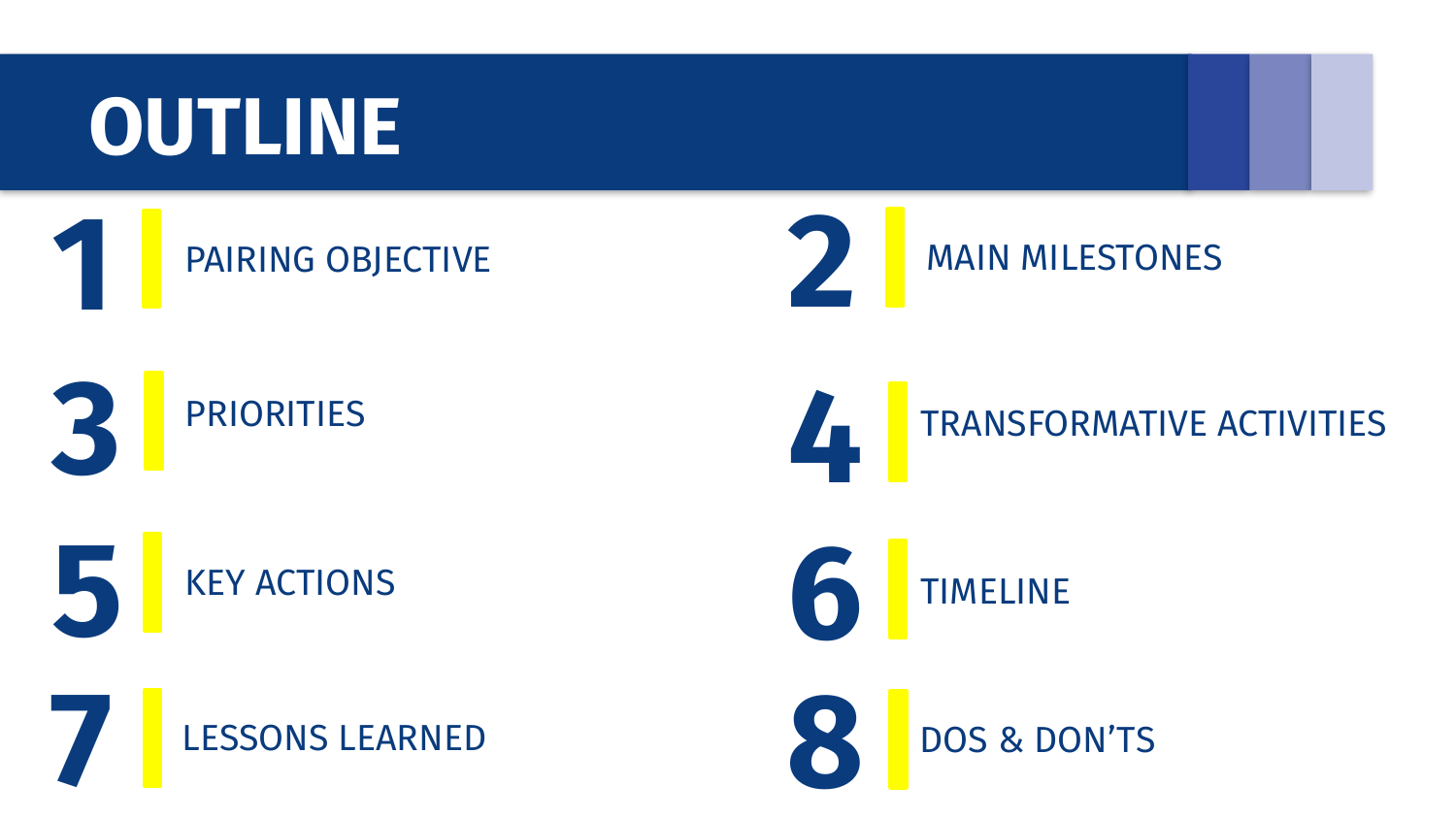

# OUTLINE
2
1

Main milestones
Pairing objective

3
4

priorities
Transformative activities
5
6

Key actions
timeline
7
8

LESSONS LEARNED
Dos & don’ts